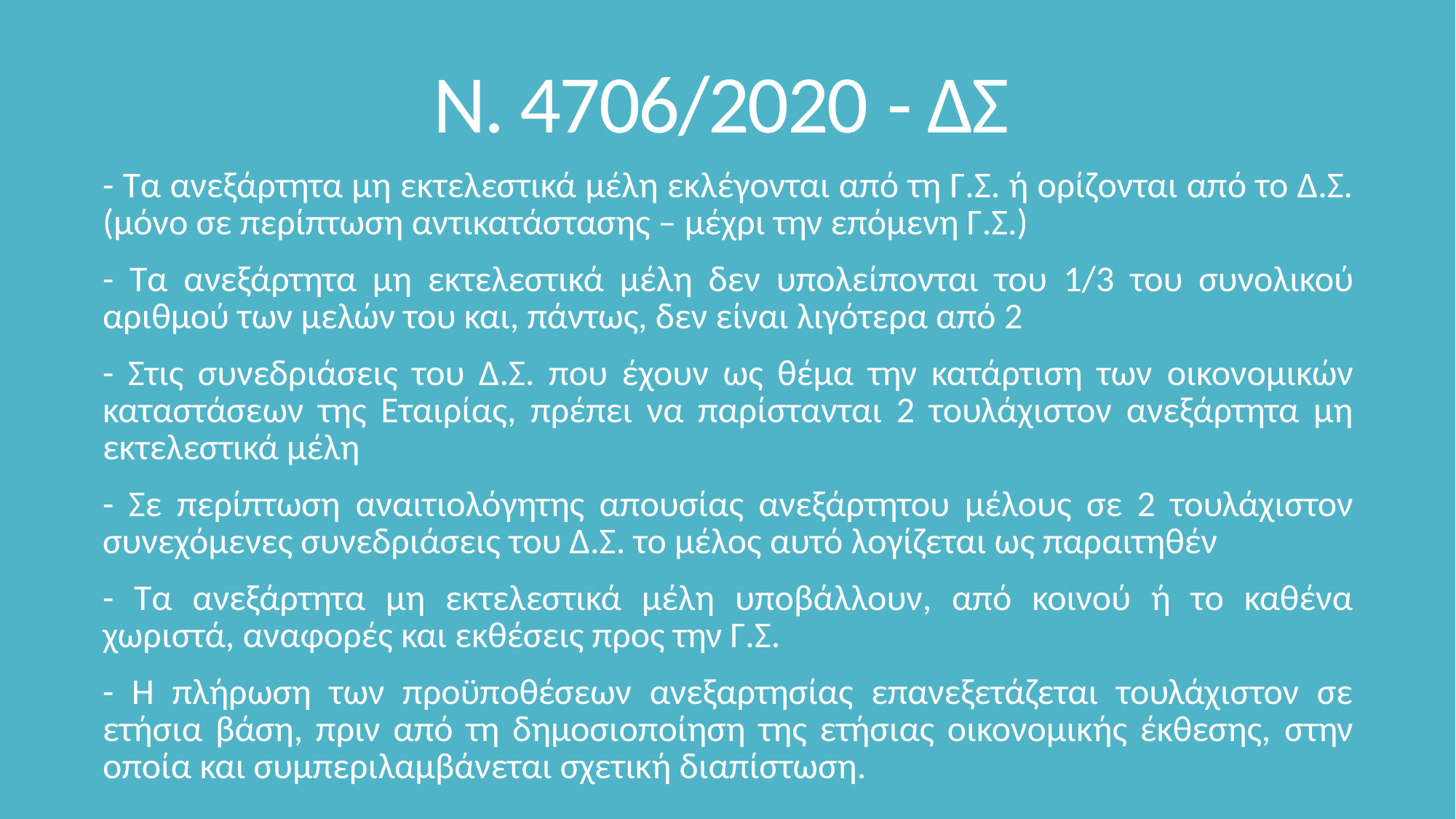

# Ν. 4706/2020 - ΔΣ
- Τα ανεξάρτητα μη εκτελεστικά μέλη εκλέγονται από τη Γ.Σ. ή ορίζονται από το Δ.Σ. (μόνο σε περίπτωση αντικατάστασης – μέχρι την επόμενη Γ.Σ.)
- Τα ανεξάρτητα μη εκτελεστικά μέλη δεν υπολείπονται του 1/3 του συνολικού αριθμού των μελών του και, πάντως, δεν είναι λιγότερα από 2
- Στις συνεδριάσεις του Δ.Σ. που έχουν ως θέμα την κατάρτιση των οικονομικών καταστάσεων της Εταιρίας, πρέπει να παρίστανται 2 τουλάχιστον ανεξάρτητα μη εκτελεστικά μέλη
- Σε περίπτωση αναιτιολόγητης απουσίας ανεξάρτητου μέλους σε 2 τουλάχιστον συνεχόμενες συνεδριάσεις του Δ.Σ. το μέλος αυτό λογίζεται ως παραιτηθέν
- Τα ανεξάρτητα μη εκτελεστικά μέλη υποβάλλουν, από κοινού ή το καθένα χωριστά, αναφορές και εκθέσεις προς την Γ.Σ.
- Η πλήρωση των προϋποθέσεων ανεξαρτησίας επανεξετάζεται τουλάχιστον σε ετήσια βάση, πριν από τη δημοσιοποίηση της ετήσιας οικονομικής έκθεσης, στην οποία και συμπεριλαμβάνεται σχετική διαπίστωση.